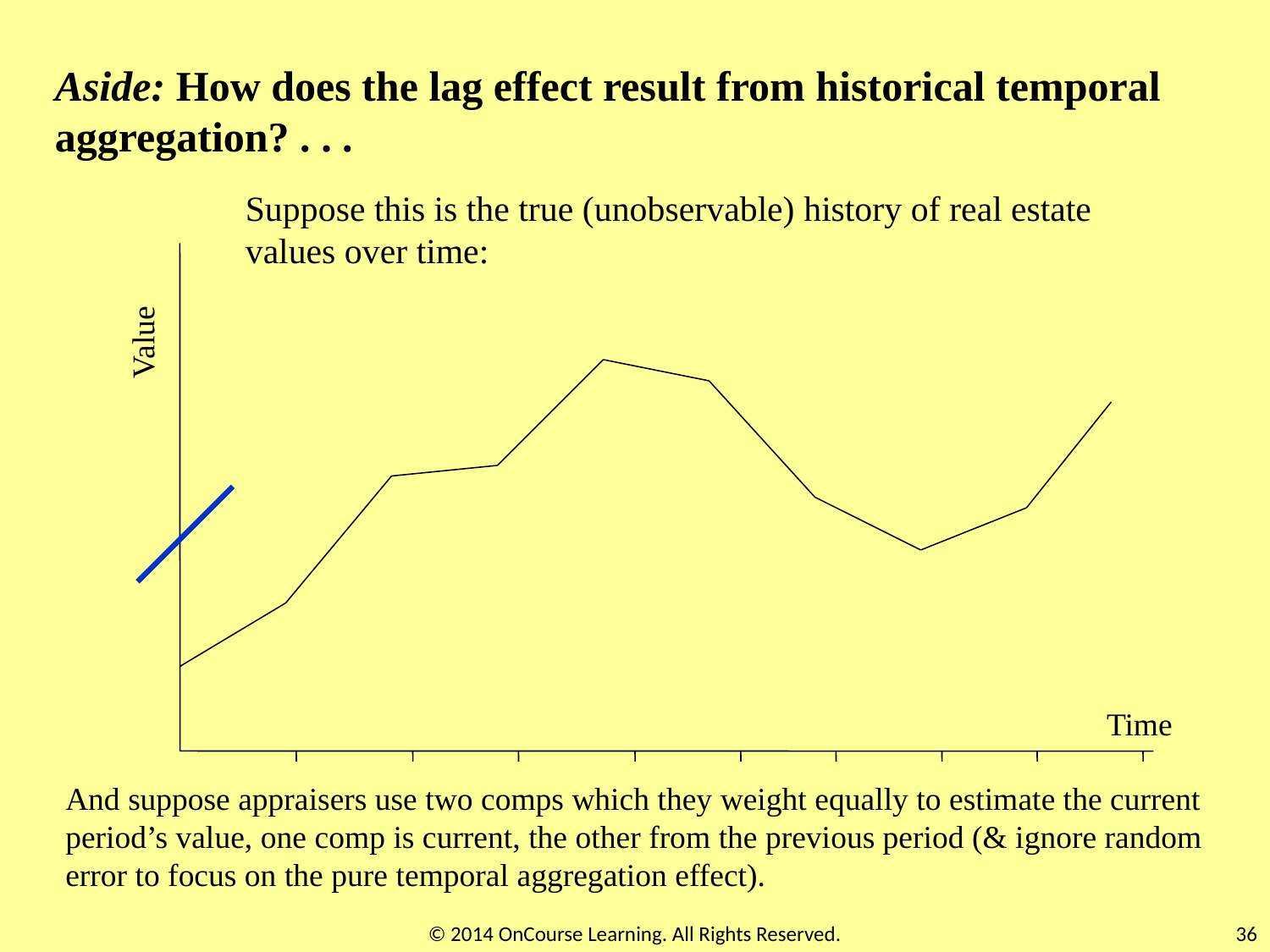

Aside: How does the lag effect result from historical temporal aggregation? . . .
Suppose this is the true (unobservable) history of real estate values over time:

Value

Time

And suppose appraisers use two comps which they weight equally to estimate the current period’s value, one comp is current, the other from the previous period (& ignore random error to focus on the pure temporal aggregation effect).
© 2014 OnCourse Learning. All Rights Reserved.
36